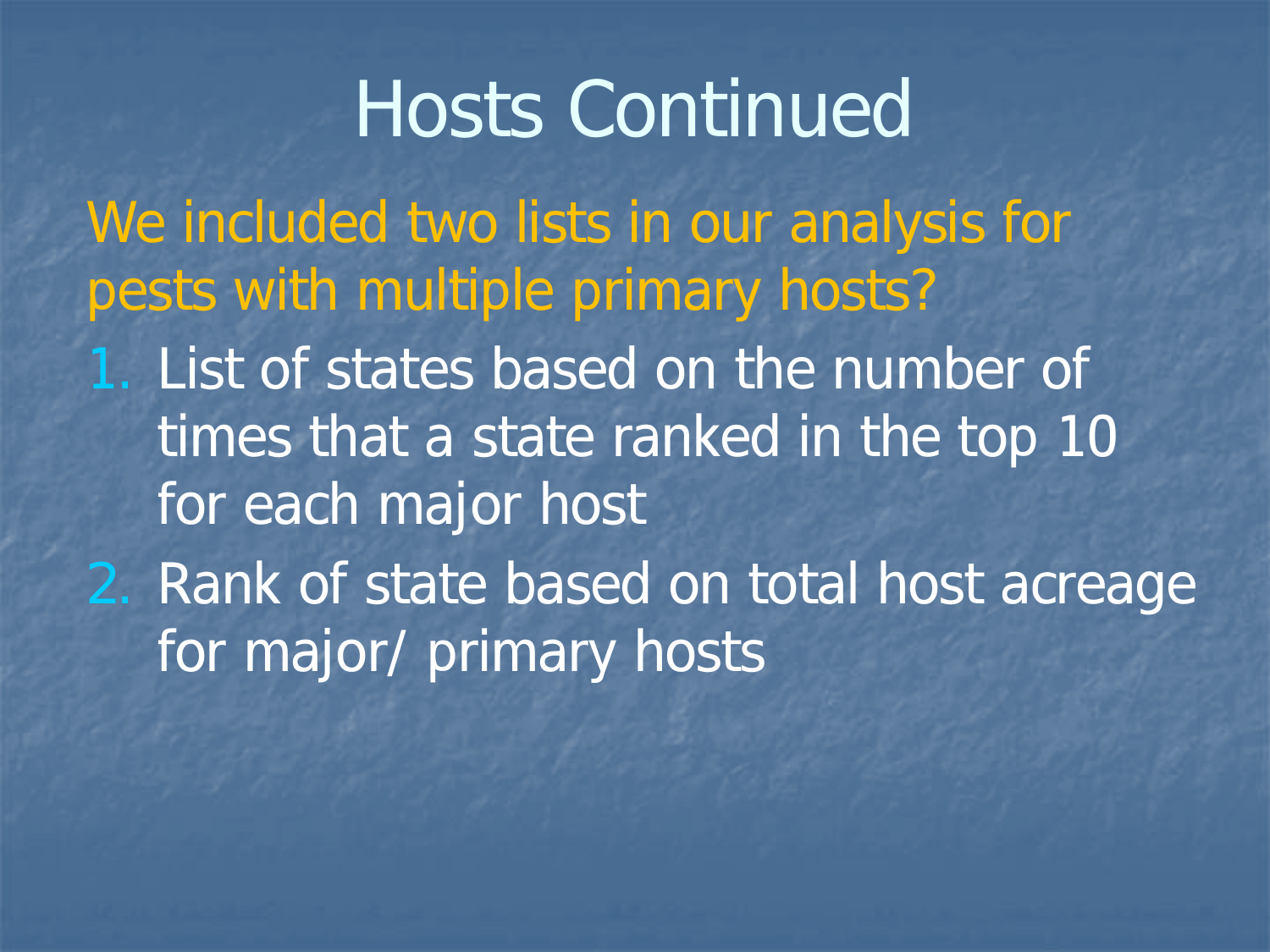

# Hosts Continued
We included two lists in our analysis for pests with multiple primary hosts?
List of states based on the number of times that a state ranked in the top 10 for each major host
Rank of state based on total host acreage for major/ primary hosts